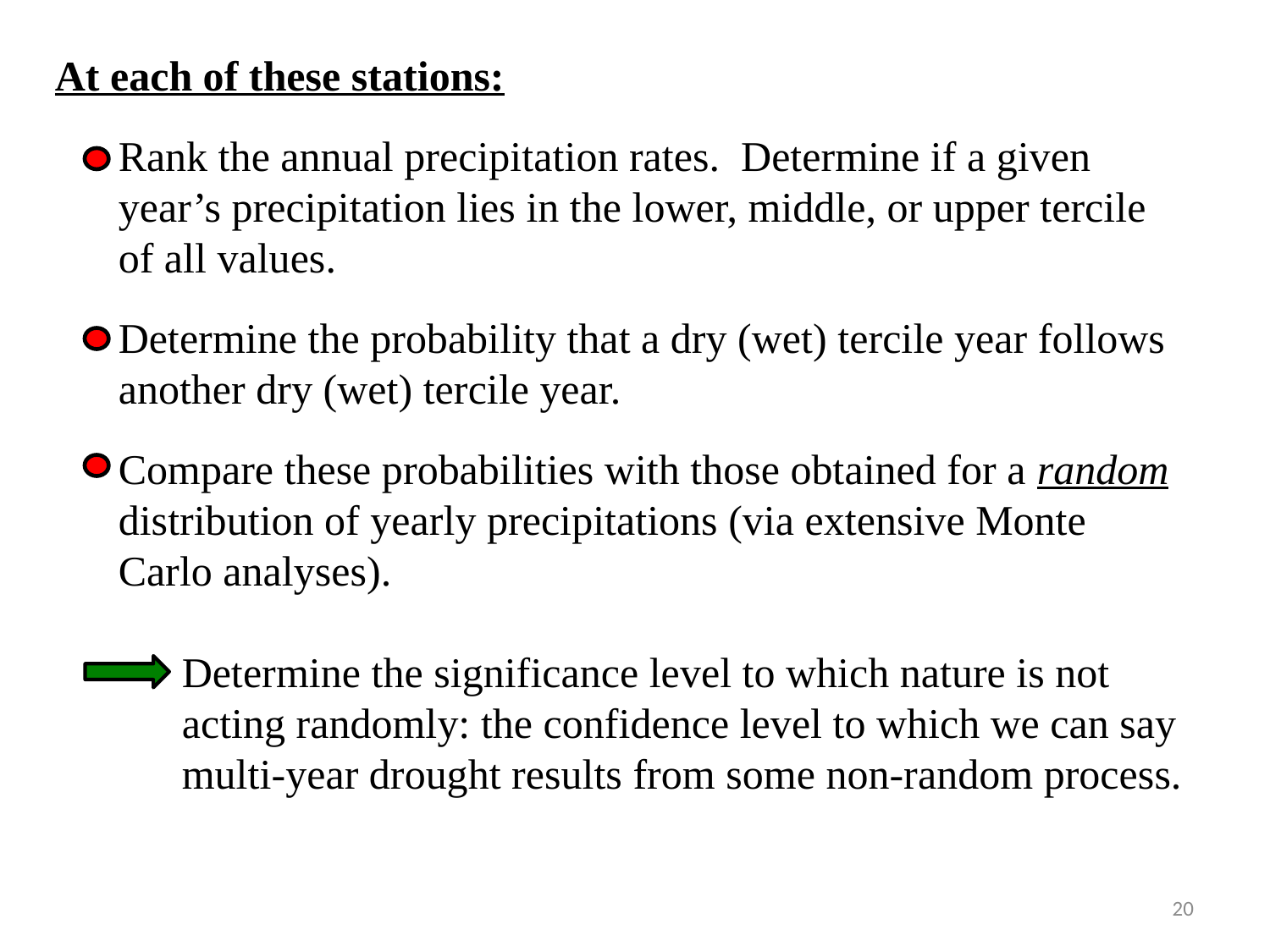

At each of these stations:

Rank the annual precipitation rates.  Determine if a given year’s precipitation lies in the lower, middle, or upper tercile of all values.

Determine the probability that a dry (wet) tercile year follows another dry (wet) tercile year.

Compare these probabilities with those obtained for a random distribution of yearly precipitations (via extensive Monte Carlo analyses).

Determine the significance level to which nature is not acting randomly: the confidence level to which we can say multi-year drought results from some non-random process.

20